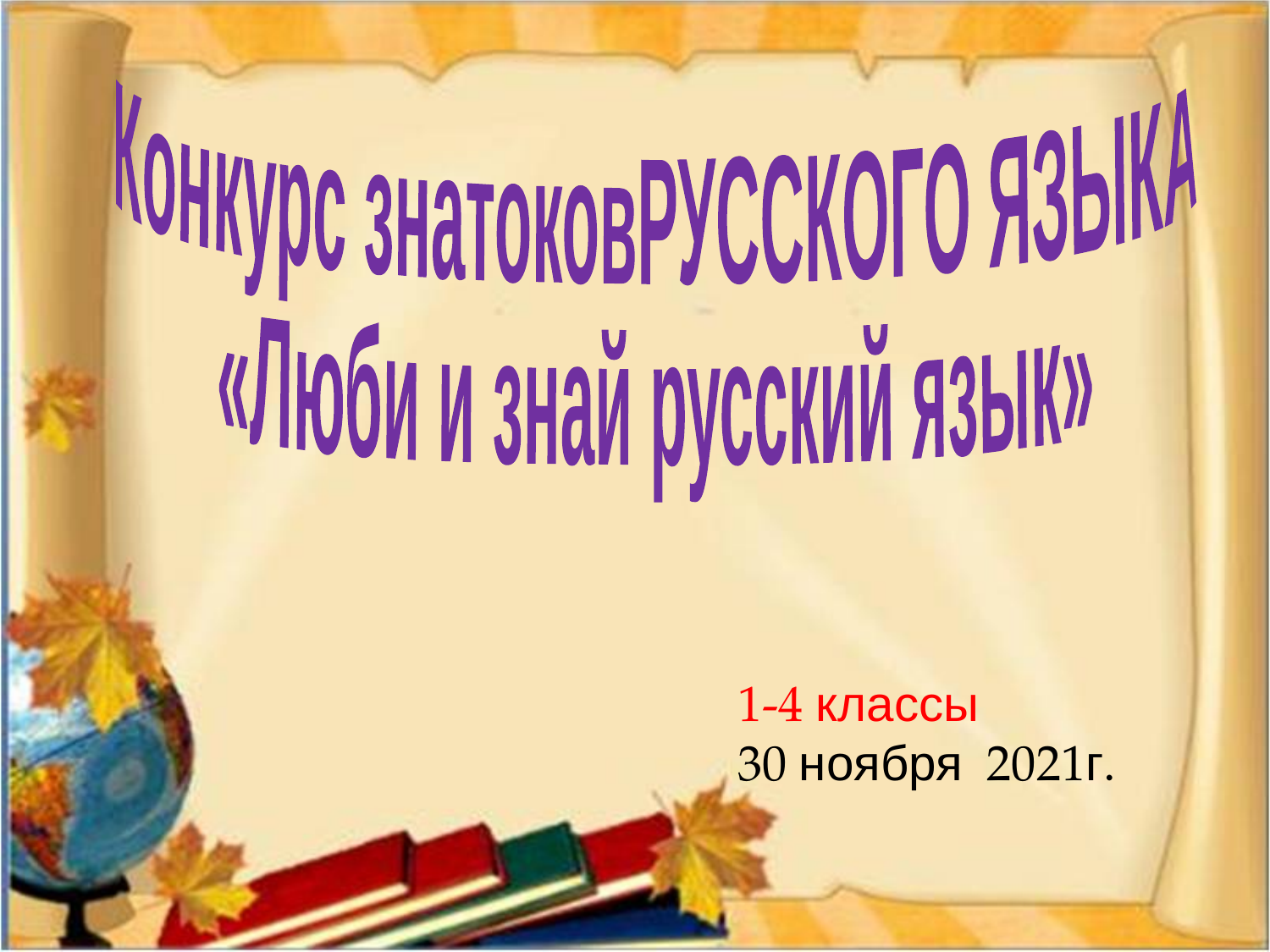

Конкурс знатоков
РУССКОГО ЯЗЫКА
«Люби и знай русский язык»
1-4 классы
30 ноября  2021г.